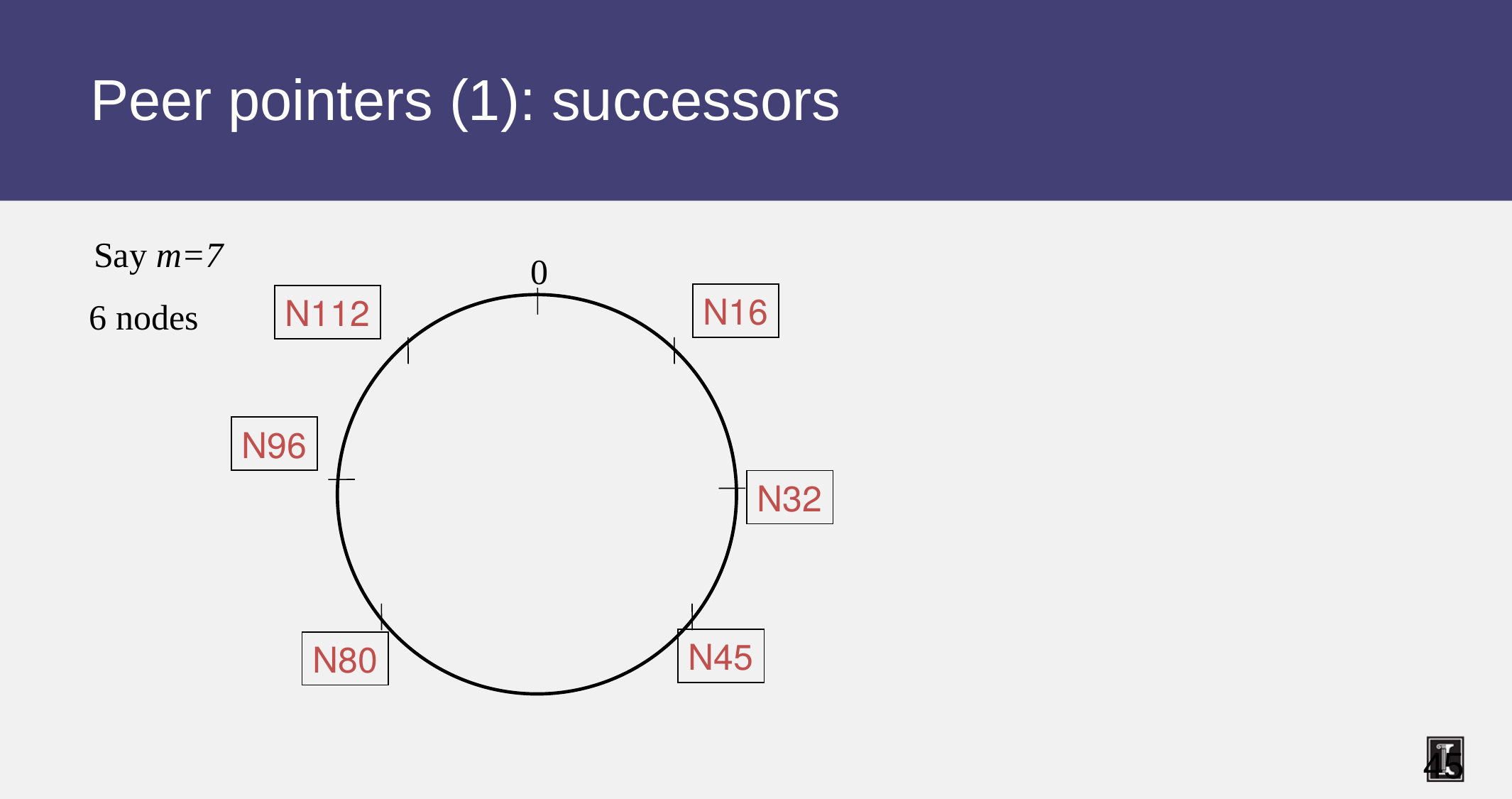

# Peer pointers (1): successors
Say m=7
0
N16
N112

6 nodes

N96
N32

N45
N80
45